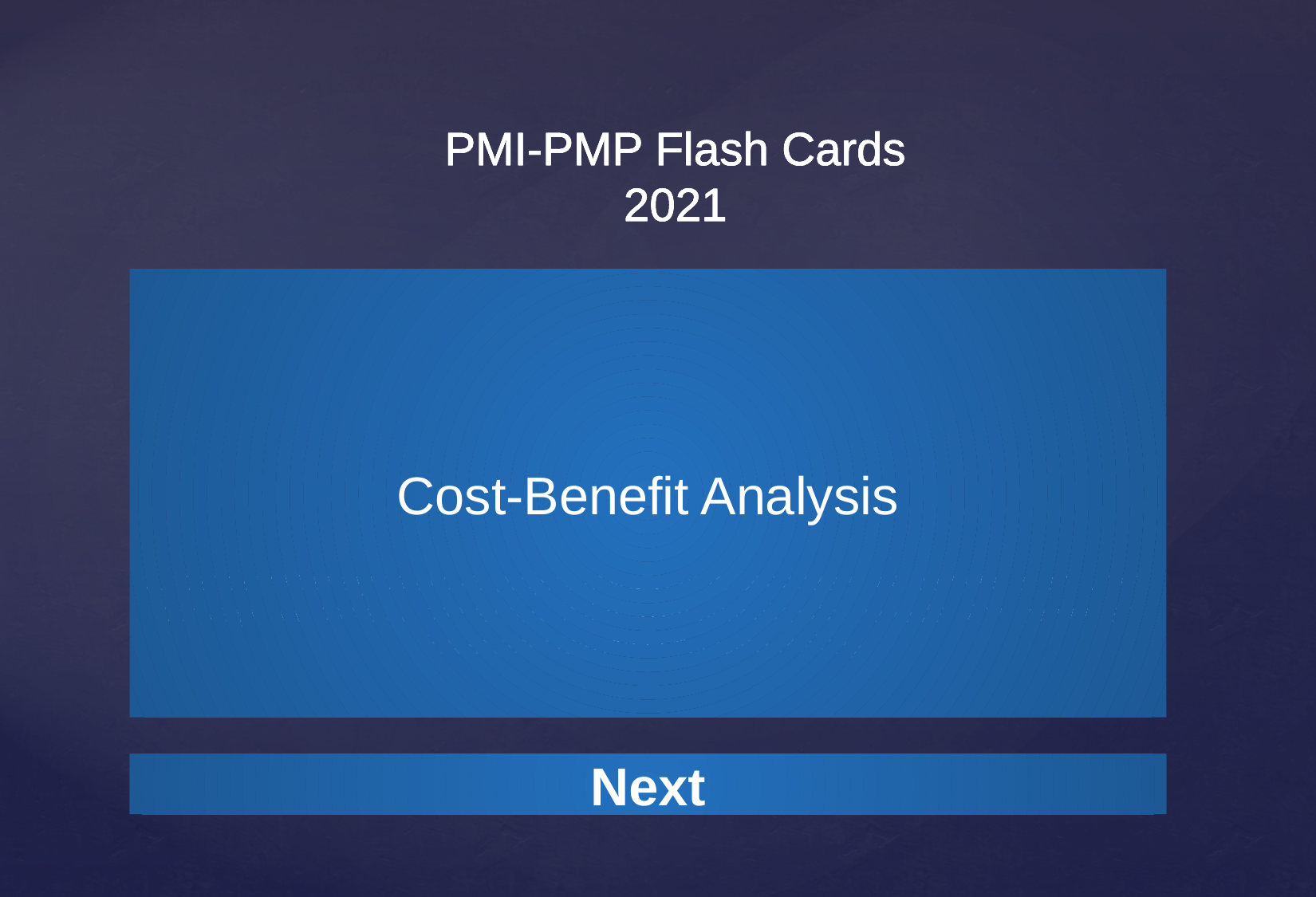

PMI-PMP Flash Cards
2021
Cost-Benefit Analysis
A cost benefit analysis allows project managers to compare if the benefits of an action outweigh the costs or, conversely, if the costs outweigh the benefits. This can be an important criterion in decision making.
Next
Next